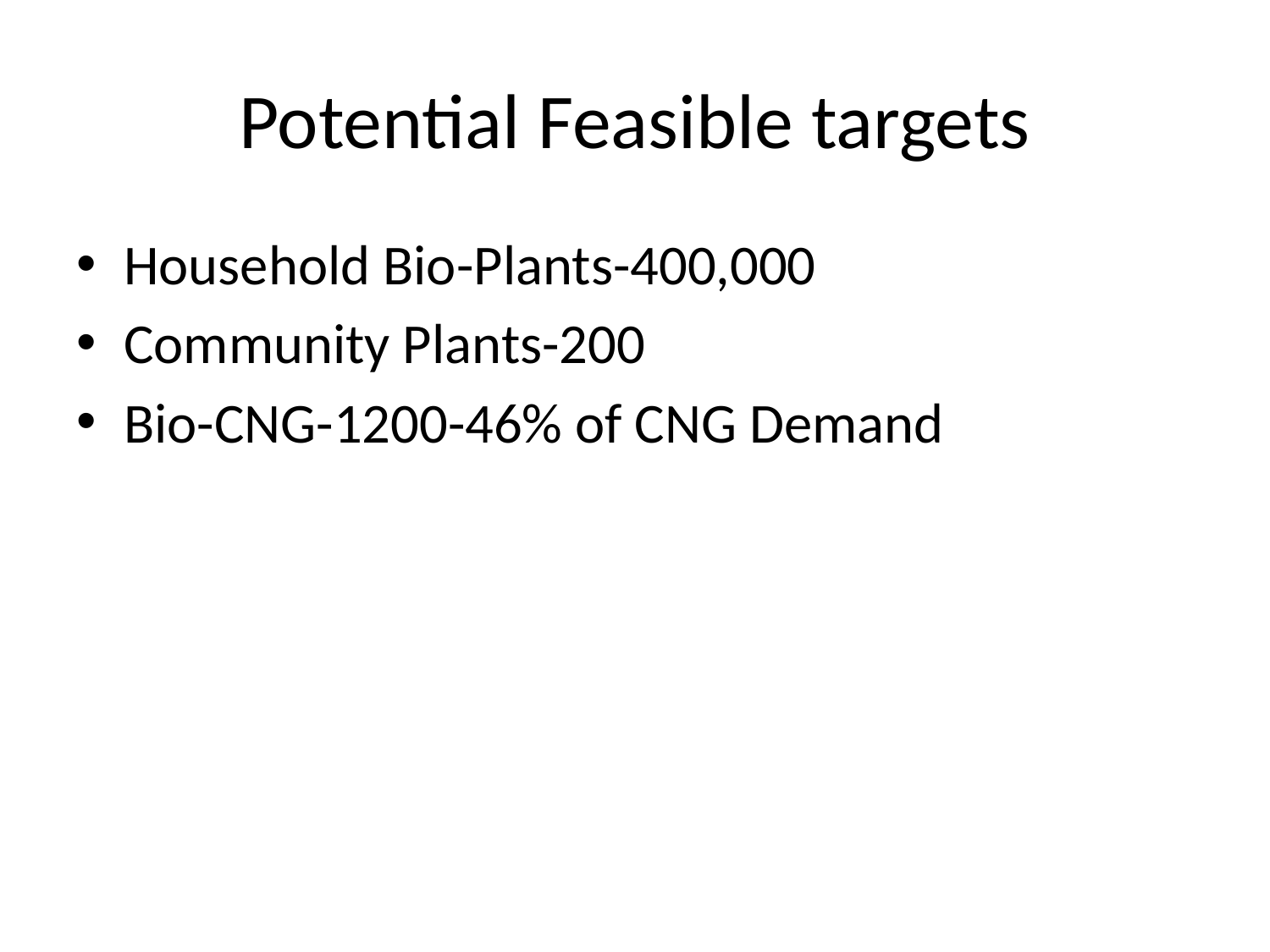

# Potential Feasible targets
Household Bio-Plants-400,000
Community Plants-200
Bio-CNG-1200-46% of CNG Demand